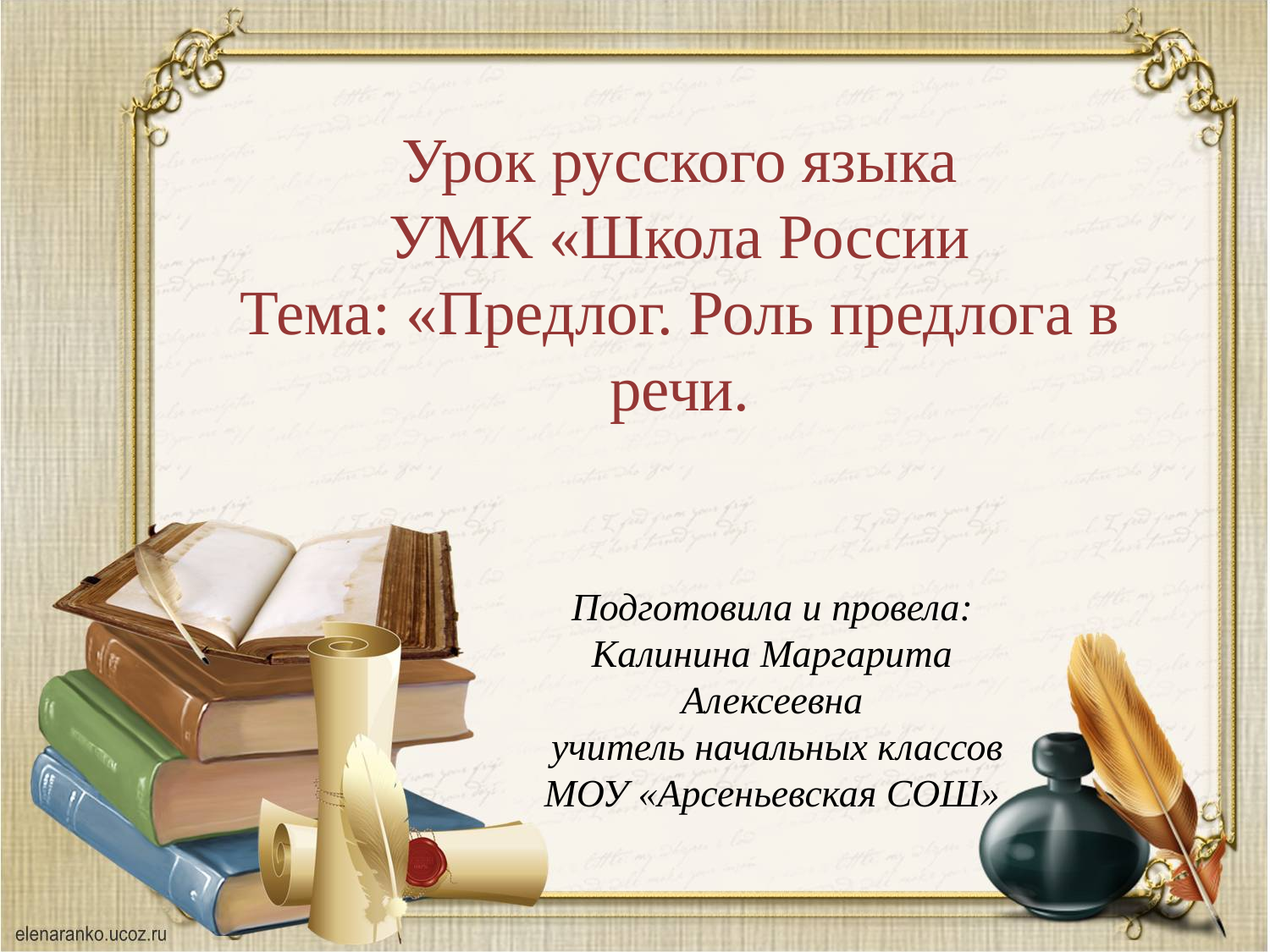

Урок русского языка
УМК «Школа России
Тема: «Предлог. Роль предлога в речи.
Подготовила и провела:
Калинина Маргарита Алексеевна
 учитель начальных классов
МОУ «Арсеньевская СОШ»